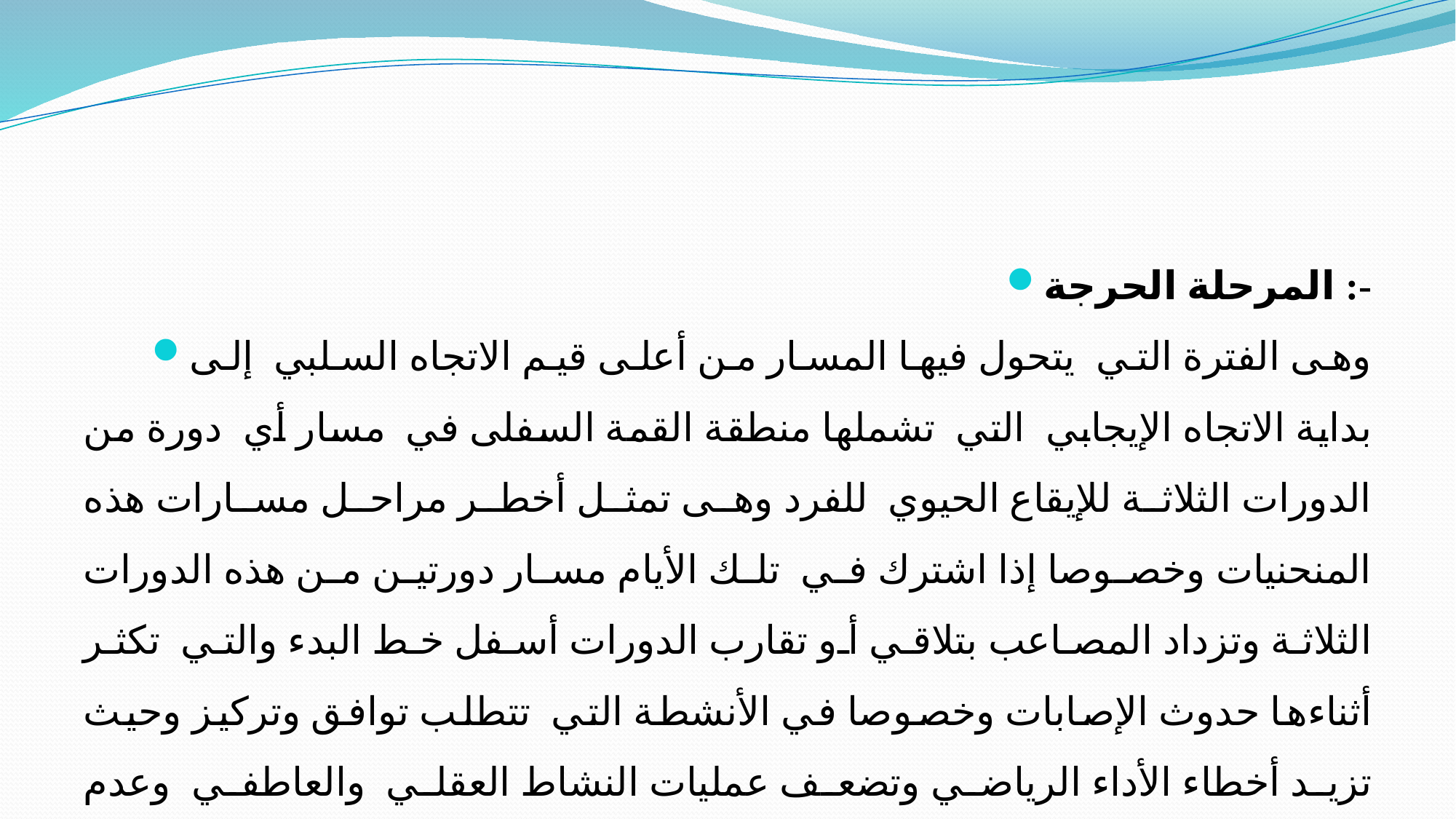

#
المرحلة الحرجة :-
وهى الفترة التي  يتحول فيها المسار من أعلى قيم الاتجاه السلبي  إلى بداية الاتجاه الإيجابي  التي  تشملها منطقة القمة السفلى في  مسار أي  دورة من الدورات الثلاثة للإيقاع الحيوي  للفرد وهى تمثل أخطر مراحل مسارات هذه المنحنيات وخصوصا إذا اشترك في  تلك الأيام مسار دورتين من هذه الدورات الثلاثة وتزداد المصاعب بتلاقي أو تقارب الدورات أسفل خط البدء والتي  تكثر أثناءها حدوث الإصابات وخصوصا في الأنشطة التي  تتطلب توافق وتركيز وحيث تزيد أخطاء الأداء الرياضي وتضعف عمليات النشاط العقلي  والعاطفي  وعدم القدرة على اتخاذ القرار.